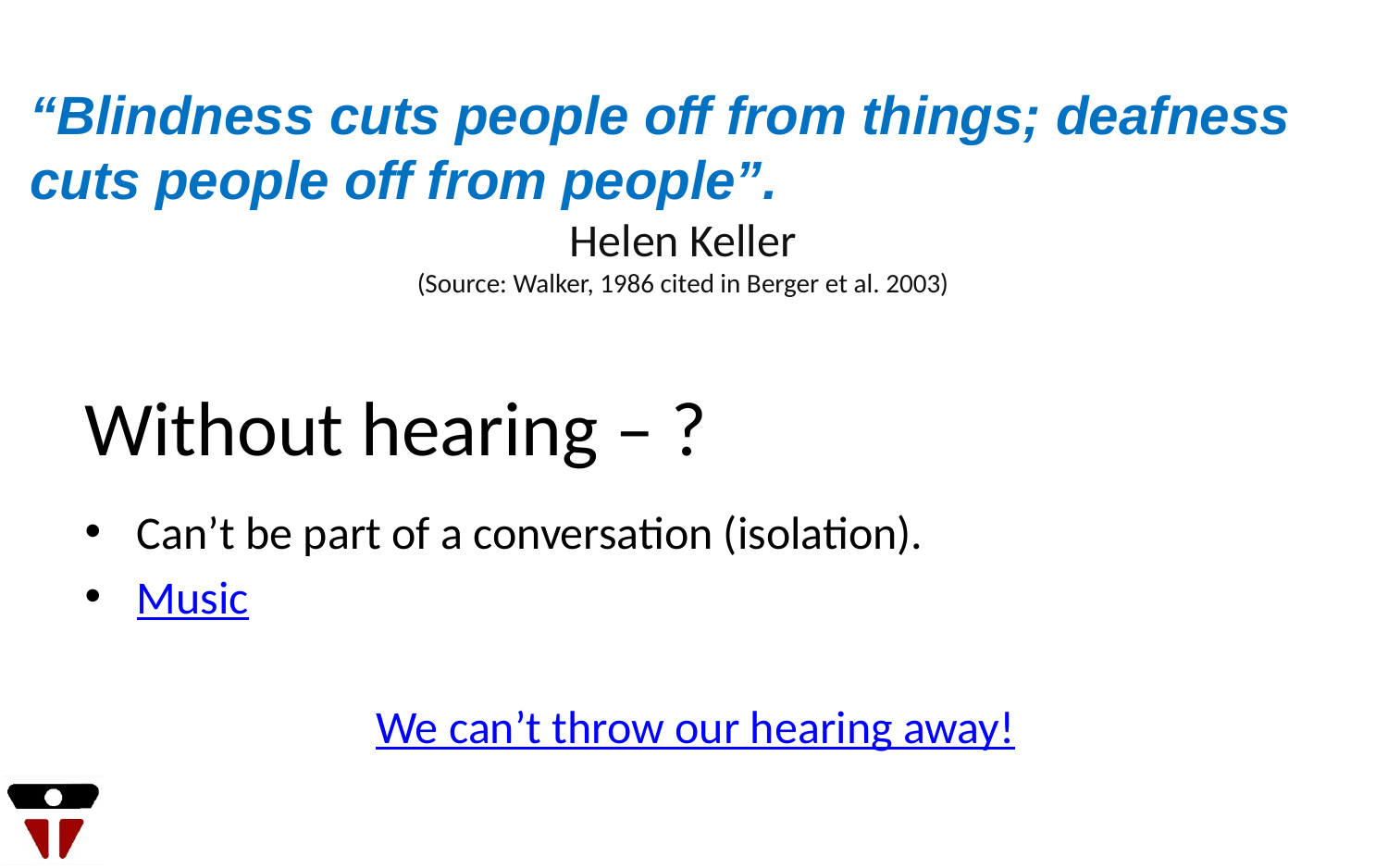

“Blindness cuts people off from things; deafness cuts people off from people”.
Helen Keller
(Source: Walker, 1986 cited in Berger et al. 2003)

Without hearing – ?
Can’t be part of a conversation (isolation).
Music

We can’t throw our hearing away!